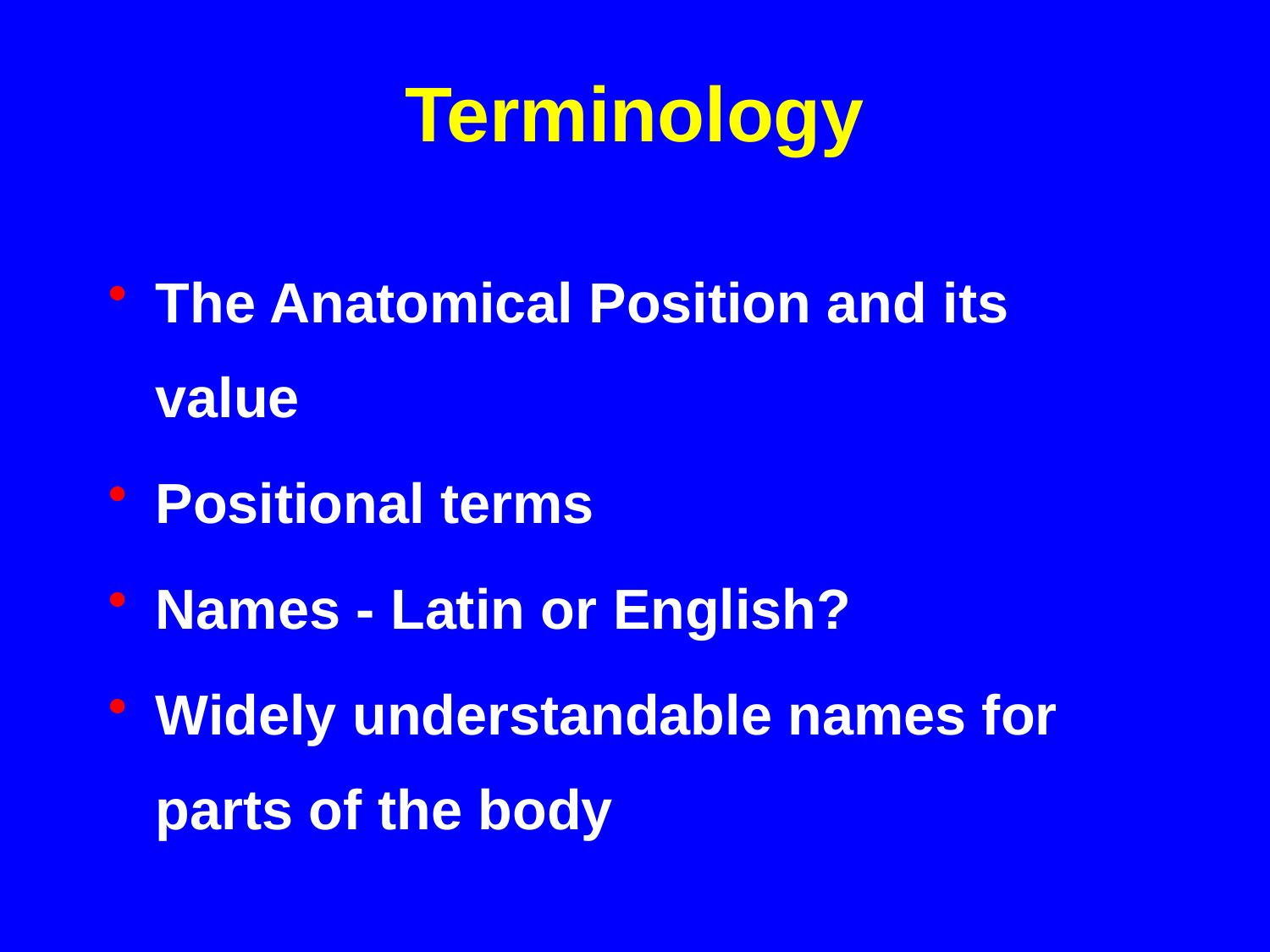

# Terminology
The Anatomical Position and its value
Positional terms
Names - Latin or English?
Widely understandable names for parts of the body